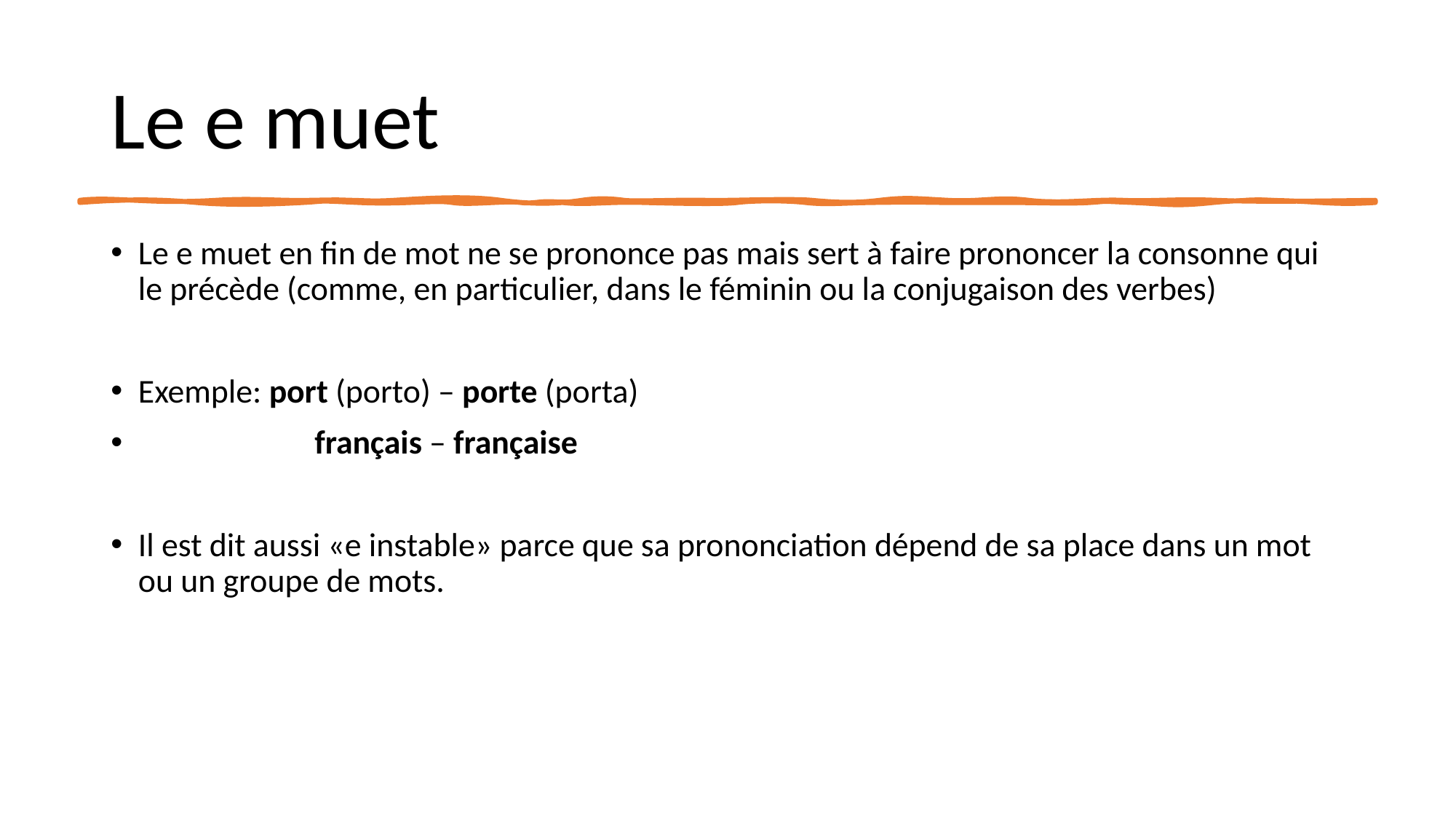

# Le e muet

Le e muet en fin de mot ne se prononce pas mais sert à faire prononcer la consonne qui le précède (comme, en particulier, dans le féminin ou la conjugaison des verbes)

Exemple: port (porto) – porte (porta)
  	         français – française

Il est dit aussi «e instable» parce que sa prononciation dépend de sa place dans un mot ou un groupe de mots.